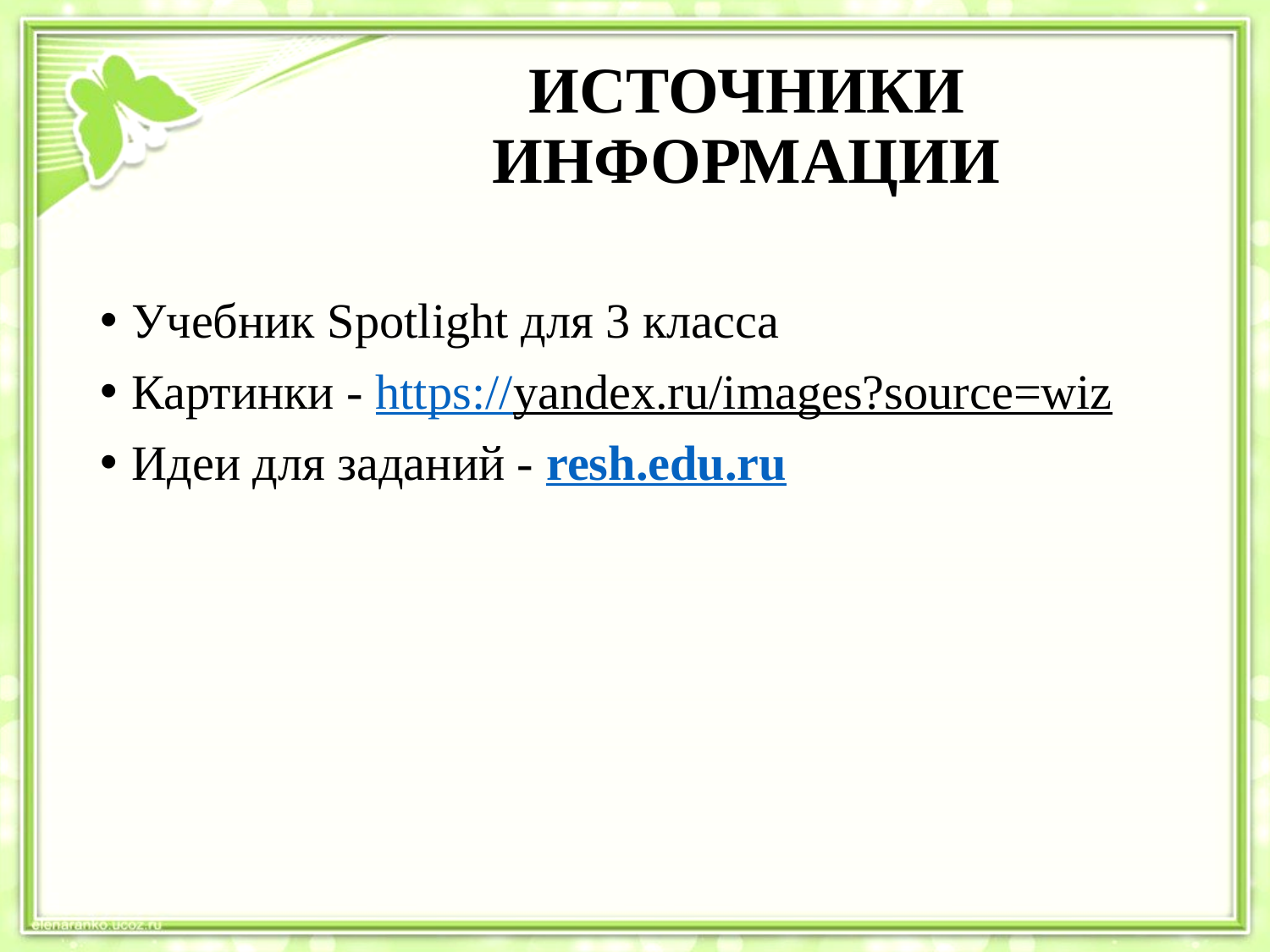

# ИСТОЧНИКИ ИНФОРМАЦИИ
Учебник Spotlight для 3 класса
Картинки - https://yandex.ru/images?source=wiz
Идеи для заданий - resh.edu.ru